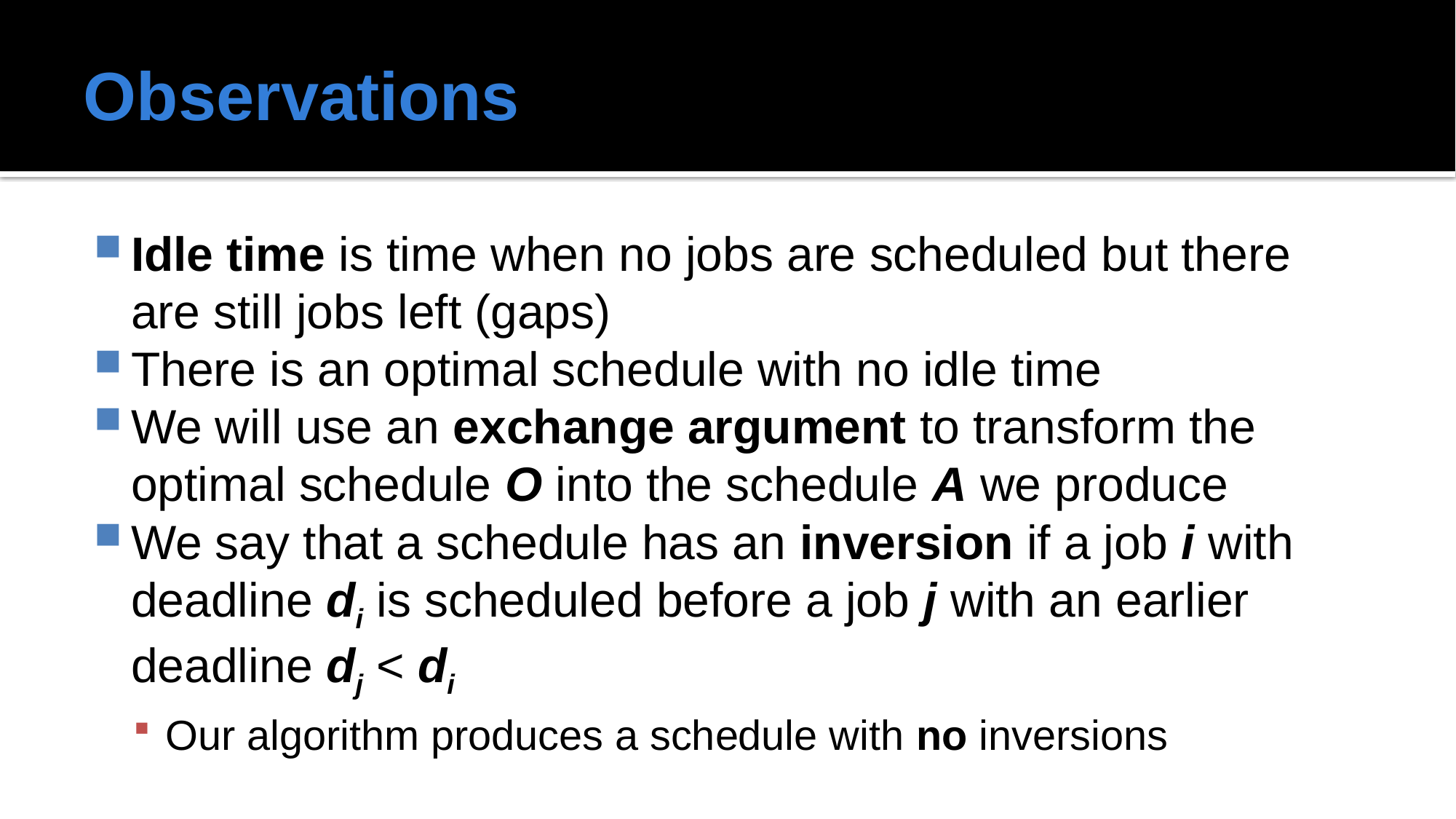

# Observations
Idle time is time when no jobs are scheduled but there are still jobs left (gaps)
There is an optimal schedule with no idle time
We will use an exchange argument to transform the optimal schedule O into the schedule A we produce
We say that a schedule has an inversion if a job i with deadline di is scheduled before a job j with an earlier deadline dj < di
Our algorithm produces a schedule with no inversions